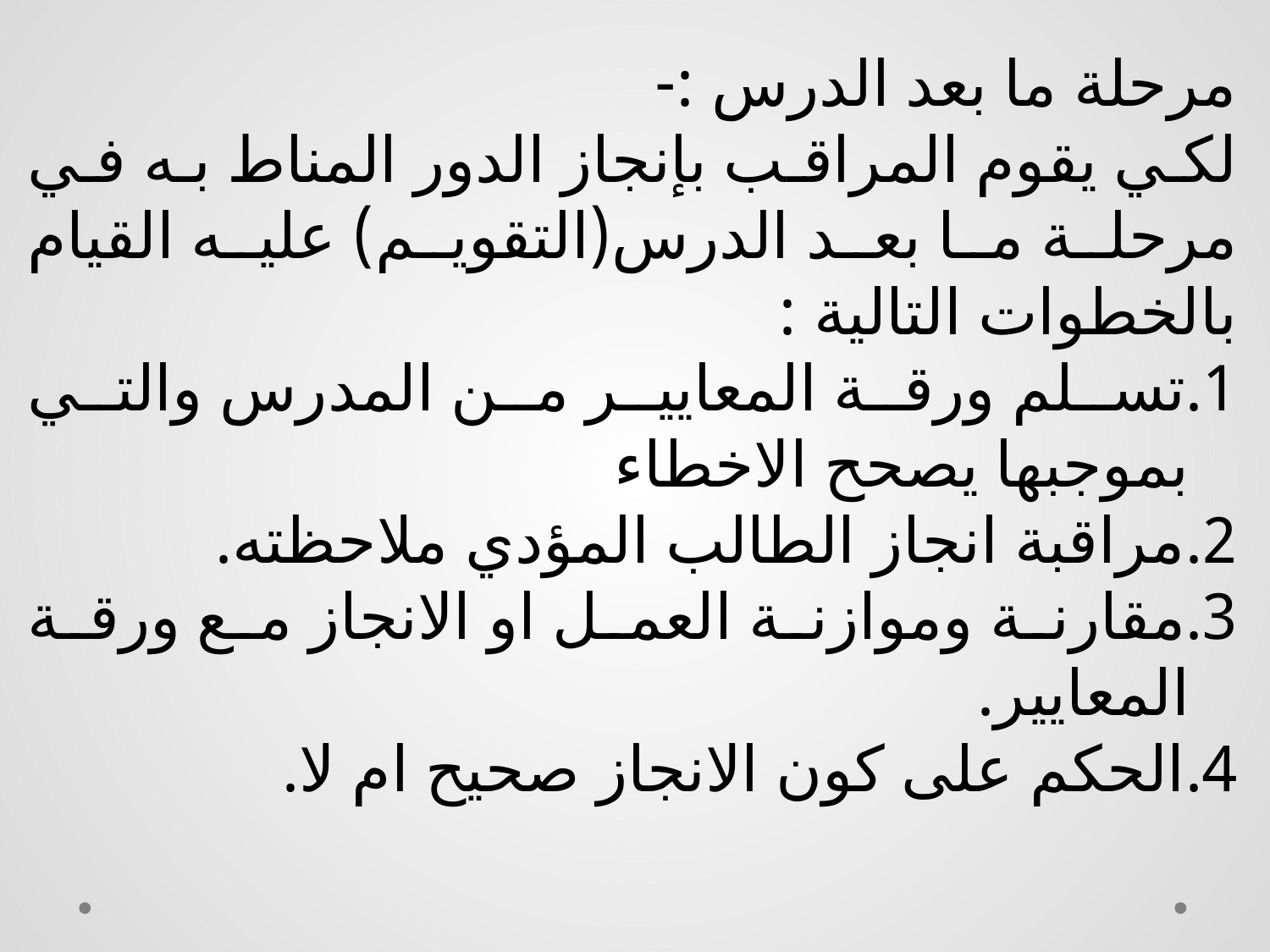

مرحلة ما بعد الدرس :-
لكي يقوم المراقب بإنجاز الدور المناط به في مرحلة ما بعد الدرس(التقويم) عليه القيام بالخطوات التالية :
تسلم ورقة المعايير من المدرس والتي بموجبها يصحح الاخطاء
مراقبة انجاز الطالب المؤدي ملاحظته.
مقارنة وموازنة العمل او الانجاز مع ورقة المعايير.
الحكم على كون الانجاز صحيح ام لا.